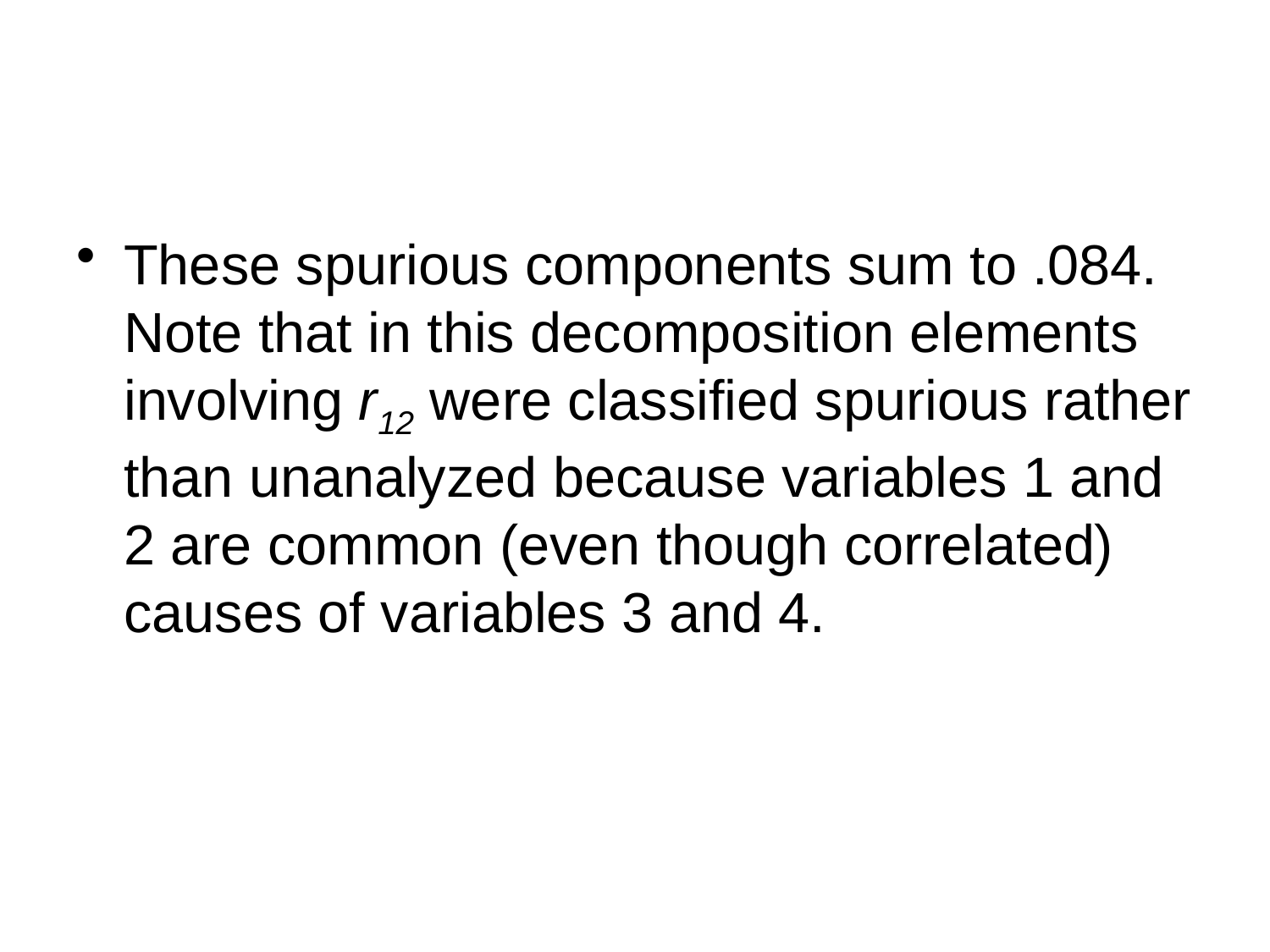

#
These spurious components sum to .084.  Note that in this decomposition elements involving r12 were classified spurious rather than unanalyzed because variables 1 and 2 are common (even though correlated) causes of variables 3 and 4.